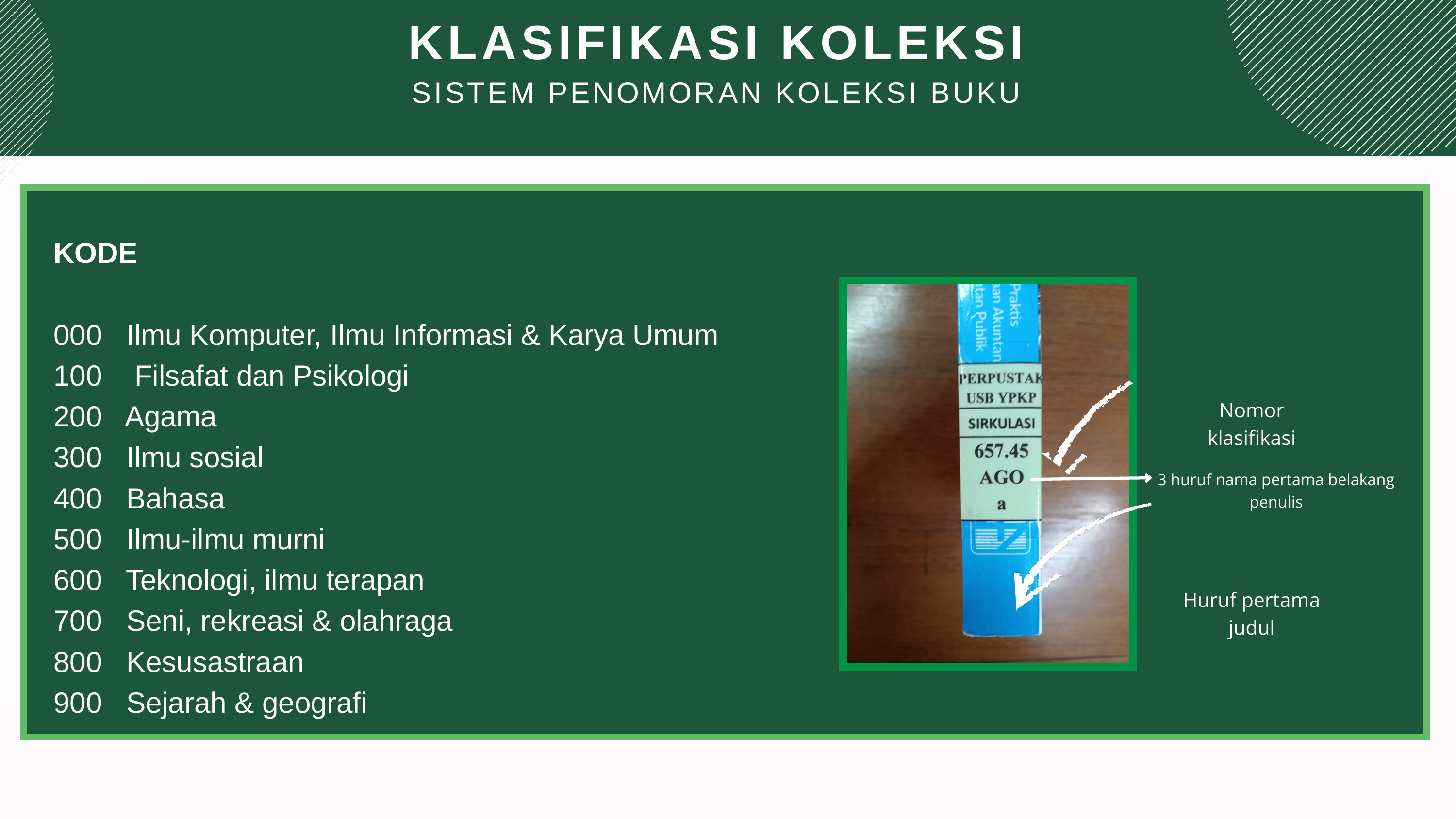

KLASIFIKASI KOLEKSI
SISTEM PENOMORAN KOLEKSI BUKU

KODE

000   Ilmu Komputer, Ilmu Informasi & Karya Umum
100    Filsafat dan Psikologi
200   Agama
300   Ilmu sosial
400   Bahasa
500   Ilmu-ilmu murni
600   Teknologi, ilmu terapan
700   Seni, rekreasi & olahraga
800   Kesusastraan
900   Sejarah & geografi

Nomor klasifikasi
3 huruf nama pertama belakang penulis

Huruf pertama judul